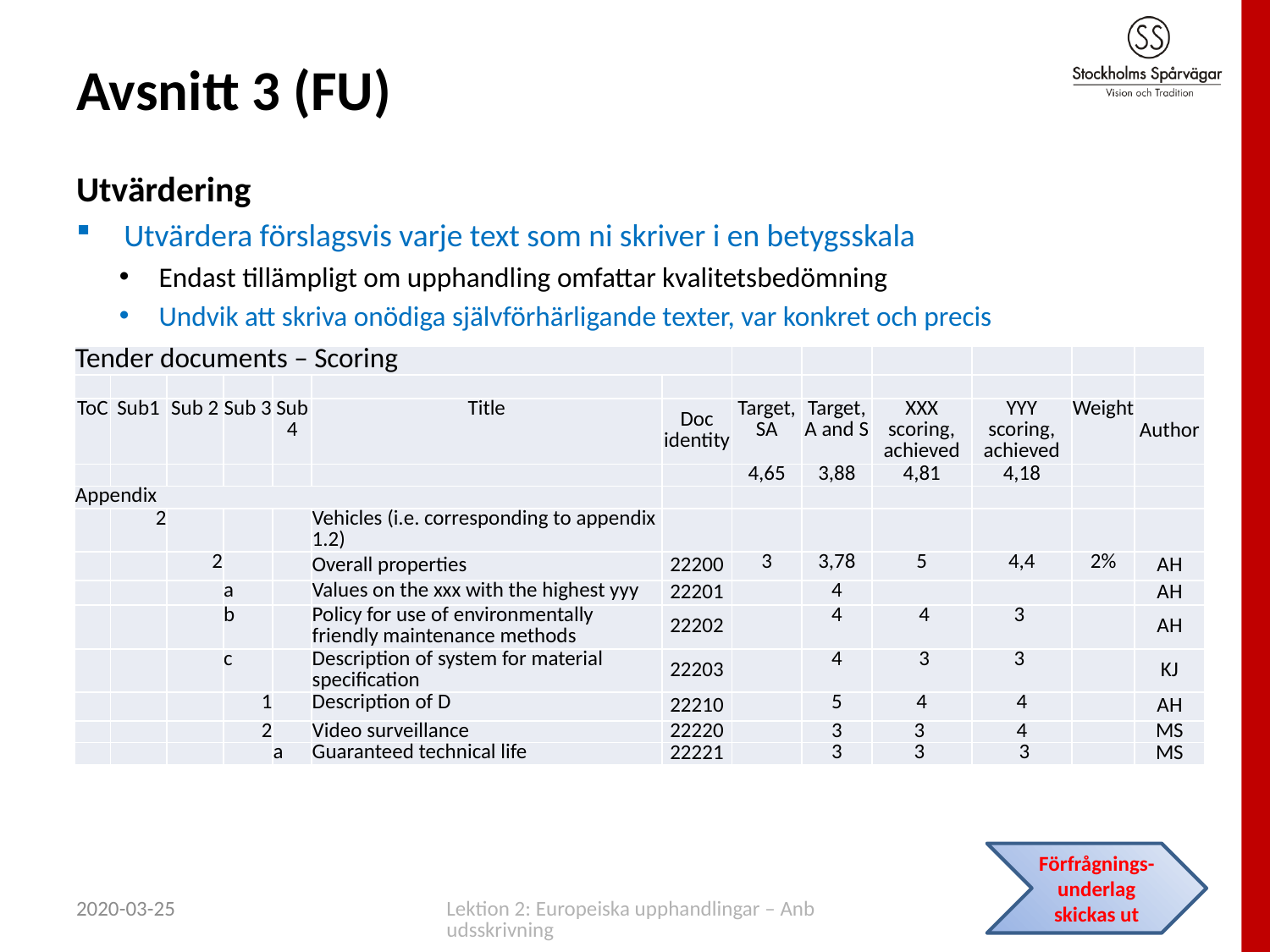

# Avsnitt 3 (FU)
Utvärdering
Utvärdera förslagsvis varje text som ni skriver i en betygsskala
Endast tillämpligt om upphandling omfattar kvalitetsbedömning
Undvik att skriva onödiga självförhärligande texter, var konkret och precis
| Tender documents – Scoring |  |  |  |  |  |  |  |  |  |  |  |  |
| --- | --- | --- | --- | --- | --- | --- | --- | --- | --- | --- | --- | --- |
|  |  |  |  |  |  |  |  |  |  |  |  |  |
| ToC | Sub1 | Sub 2 | Sub 3 | Sub 4 | Title | Doc identity | Target, SA | Target, A and S | XXX scoring, achieved | YYY scoring, achieved | Weight | Author |
|  |  |  |  |  |  |  | 4,65 | 3,88 | 4,81 | 4,18 |  |  |
| Appendix |  |  |  |  |  |  |  |  |  |  |  |  |
|  | 2 |  |  |  | Vehicles (i.e. corresponding to appendix 1.2) |  |  |  |  |  |  |  |
|  |  | 2 |  |  | Overall properties | 22200 | 3 | 3,78 | 5 | 4,4 | 2% | AH |
|  |  |  | a |  | Values on the xxx with the highest yyy | 22201 |  | 4 |  |  |  | AH |
|  |  |  | b |  | Policy for use of environmentally friendly maintenance methods | 22202 |  | 4 | 4 | 3 |  | AH |
|  |  |  | c |  | Description of system for material specification | 22203 |  | 4 | 3 | 3 |  | KJ |
|  |  |  | 1 |  | Description of D | 22210 |  | 5 | 4 | 4 |  | AH |
|  |  |  | 2 |  | Video surveillance | 22220 |  | 3 | 3 | 4 |  | MS |
|  |  |  |  | a | Guaranteed technical life | 22221 |  | 3 | 3 | 3 |  | MS |
Förfrågnings-underlag skickas ut
2020-03-25
Lektion 2: Europeiska upphandlingar – Anbudsskrivning